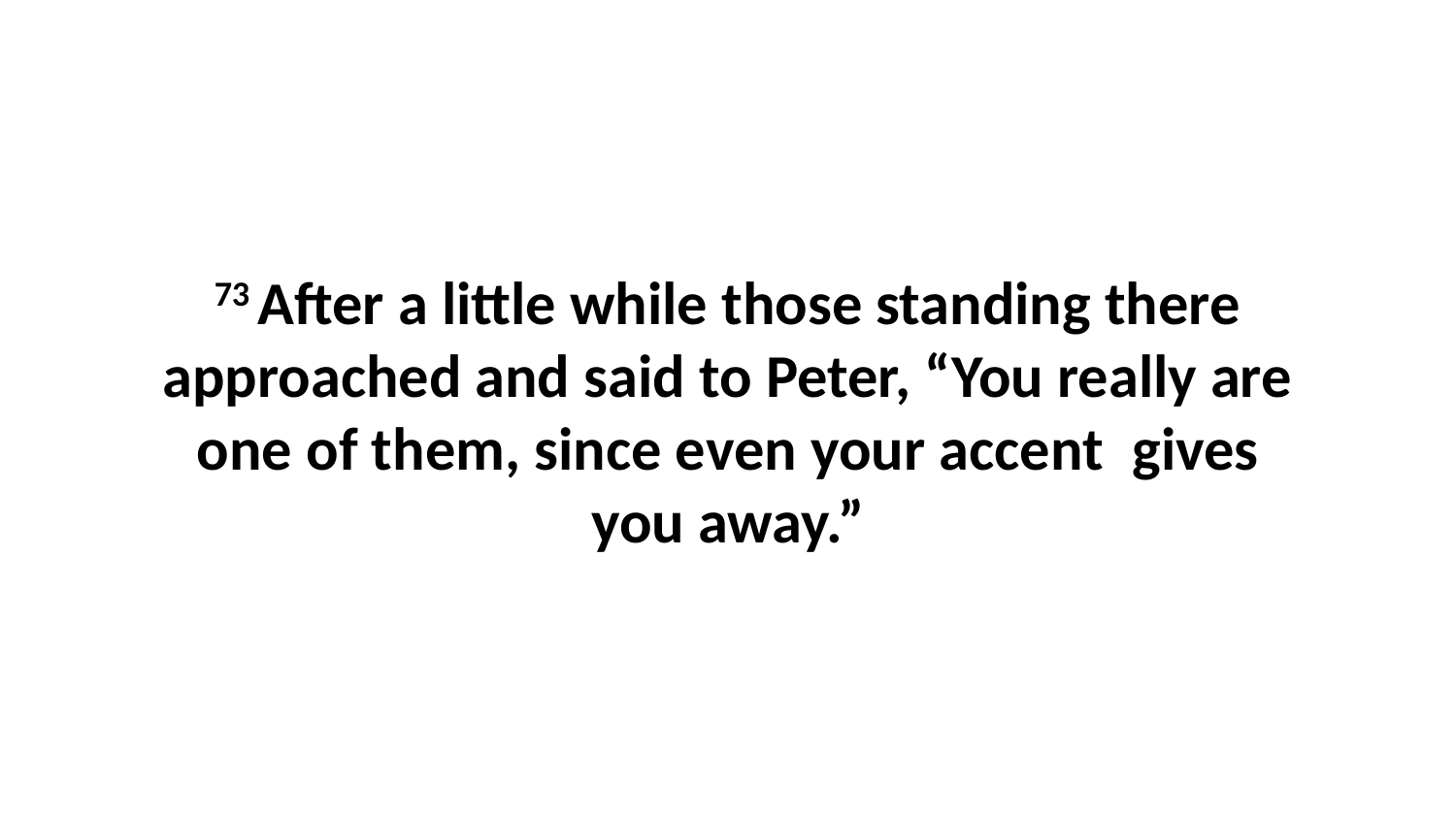

73 After a little while those standing there approached and said to Peter, “You really are one of them, since even your accent  gives you away.”